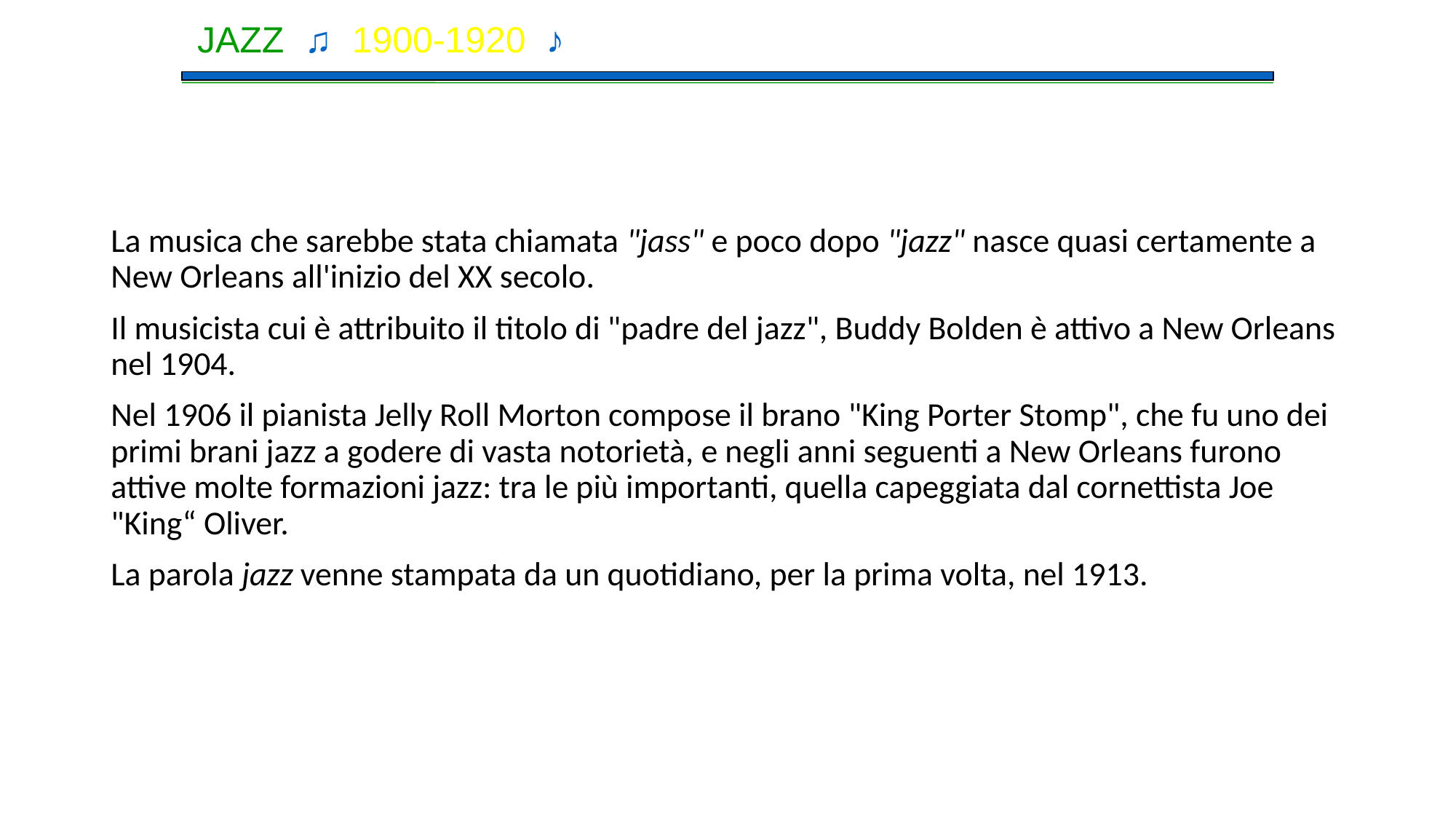

JAZZ  ♫  1900-1920  ♪

La musica che sarebbe stata chiamata "jass" e poco dopo "jazz" nasce quasi certamente a New Orleans all'inizio del XX secolo.
Il musicista cui è attribuito il titolo di "padre del jazz", Buddy Bolden è attivo a New Orleans nel 1904.
Nel 1906 il pianista Jelly Roll Morton compose il brano "King Porter Stomp", che fu uno dei primi brani jazz a godere di vasta notorietà, e negli anni seguenti a New Orleans furono attive molte formazioni jazz: tra le più importanti, quella capeggiata dal cornettista Joe "King“ Oliver.
La parola jazz venne stampata da un quotidiano, per la prima volta, nel 1913.